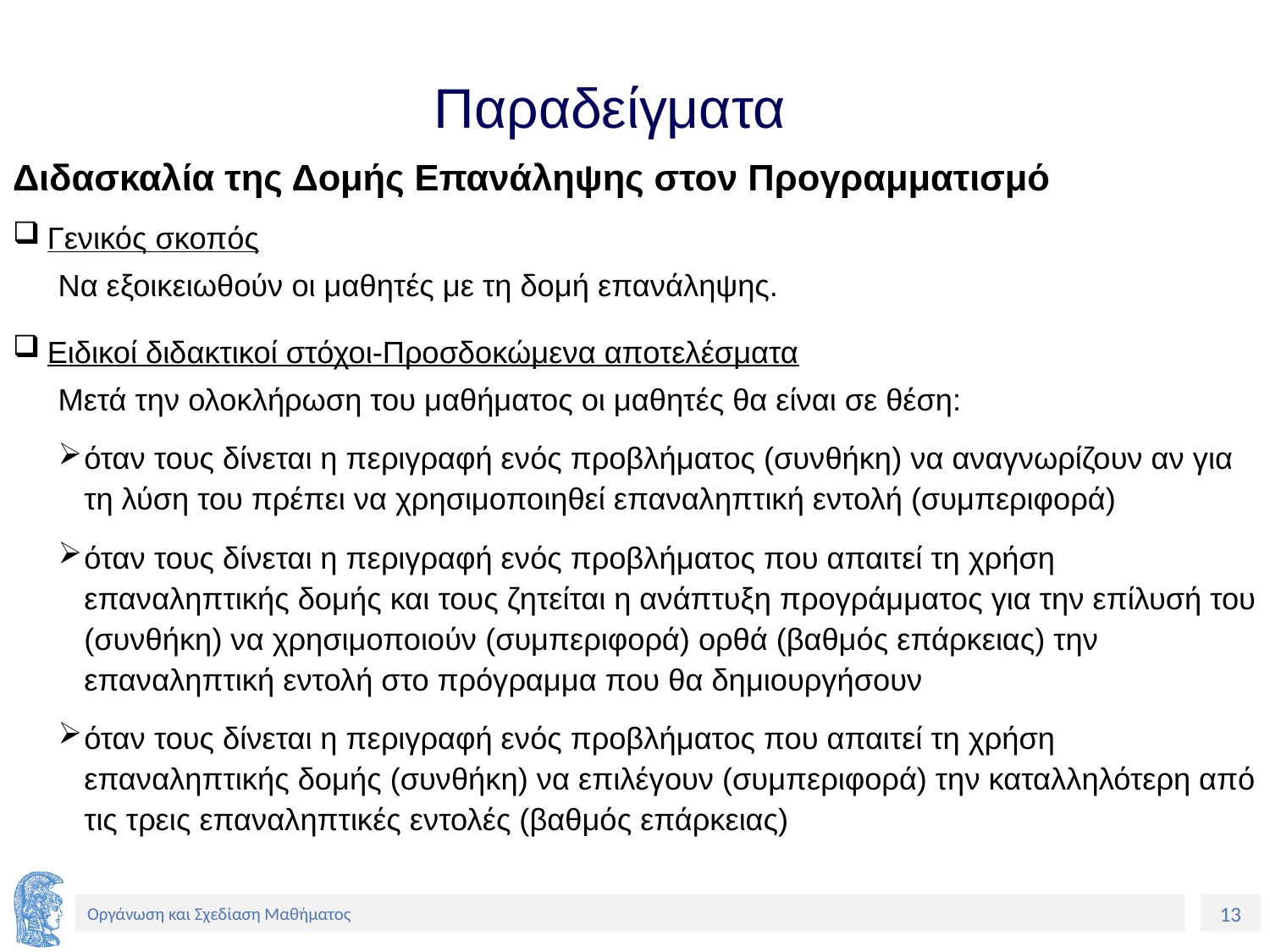

# Παραδείγματα
Διδασκαλία της Δομής Επανάληψης στον Προγραμματισμό
Γενικός σκοπός
Να εξοικειωθούν οι μαθητές με τη δομή επανάληψης.
Ειδικοί διδακτικοί στόχοι-Προσδοκώμενα αποτελέσματα
Μετά την ολοκλήρωση του μαθήματος οι μαθητές θα είναι σε θέση:
όταν τους δίνεται η περιγραφή ενός προβλήματος (συνθήκη) να αναγνωρίζουν αν για τη λύση του πρέπει να χρησιμοποιηθεί επαναληπτική εντολή (συμπεριφορά)
όταν τους δίνεται η περιγραφή ενός προβλήματος που απαιτεί τη χρήση επαναληπτικής δομής και τους ζητείται η ανάπτυξη προγράμματος για την επίλυσή του (συνθήκη) να χρησιμοποιούν (συμπεριφορά) ορθά (βαθμός επάρκειας) την επαναληπτική εντολή στο πρόγραμμα που θα δημιουργήσουν
όταν τους δίνεται η περιγραφή ενός προβλήματος που απαιτεί τη χρήση επαναληπτικής δομής (συνθήκη) να επιλέγουν (συμπεριφορά) την καταλληλότερη από τις τρεις επαναληπτικές εντολές (βαθμός επάρκειας)